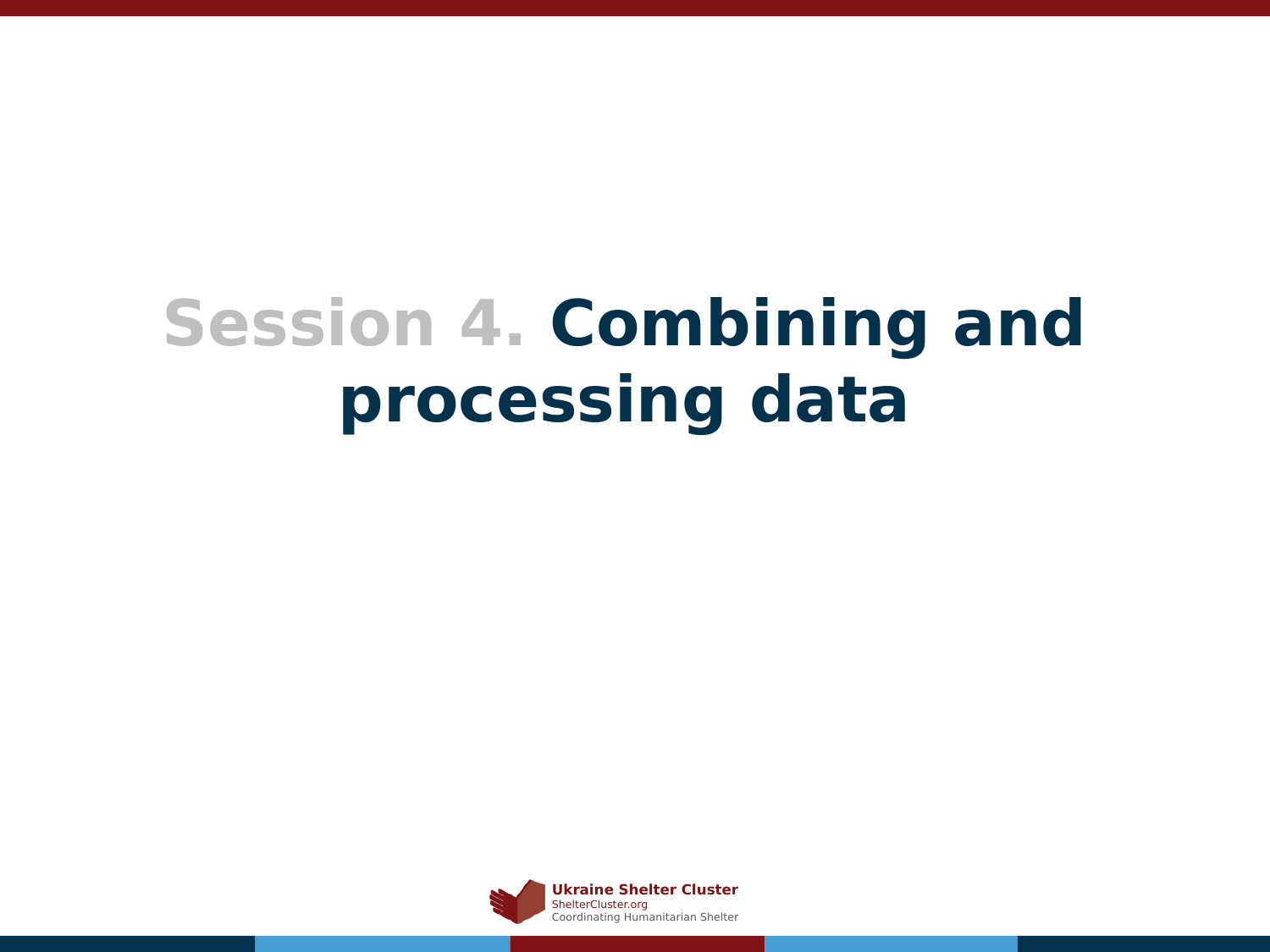

# Session 4. Combining and processing data